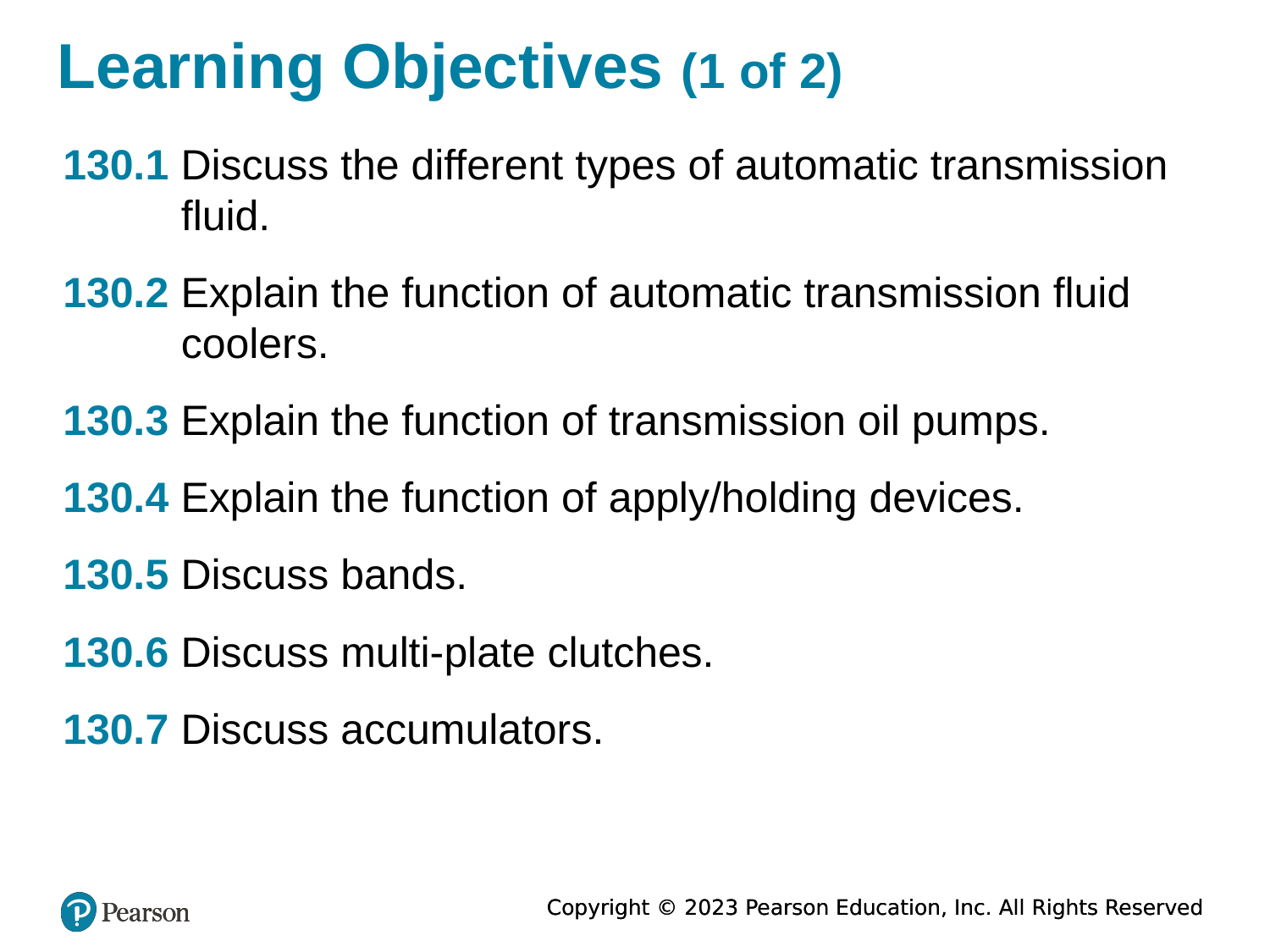

# Learning Objectives (1 of 2)
130.1 Discuss the different types of automatic transmission fluid.
130.2 Explain the function of automatic transmission fluid coolers.
130.3 Explain the function of transmission oil pumps.
130.4 Explain the function of apply/holding devices.
130.5 Discuss bands.
130.6 Discuss multi-plate clutches.
130.7 Discuss accumulators.